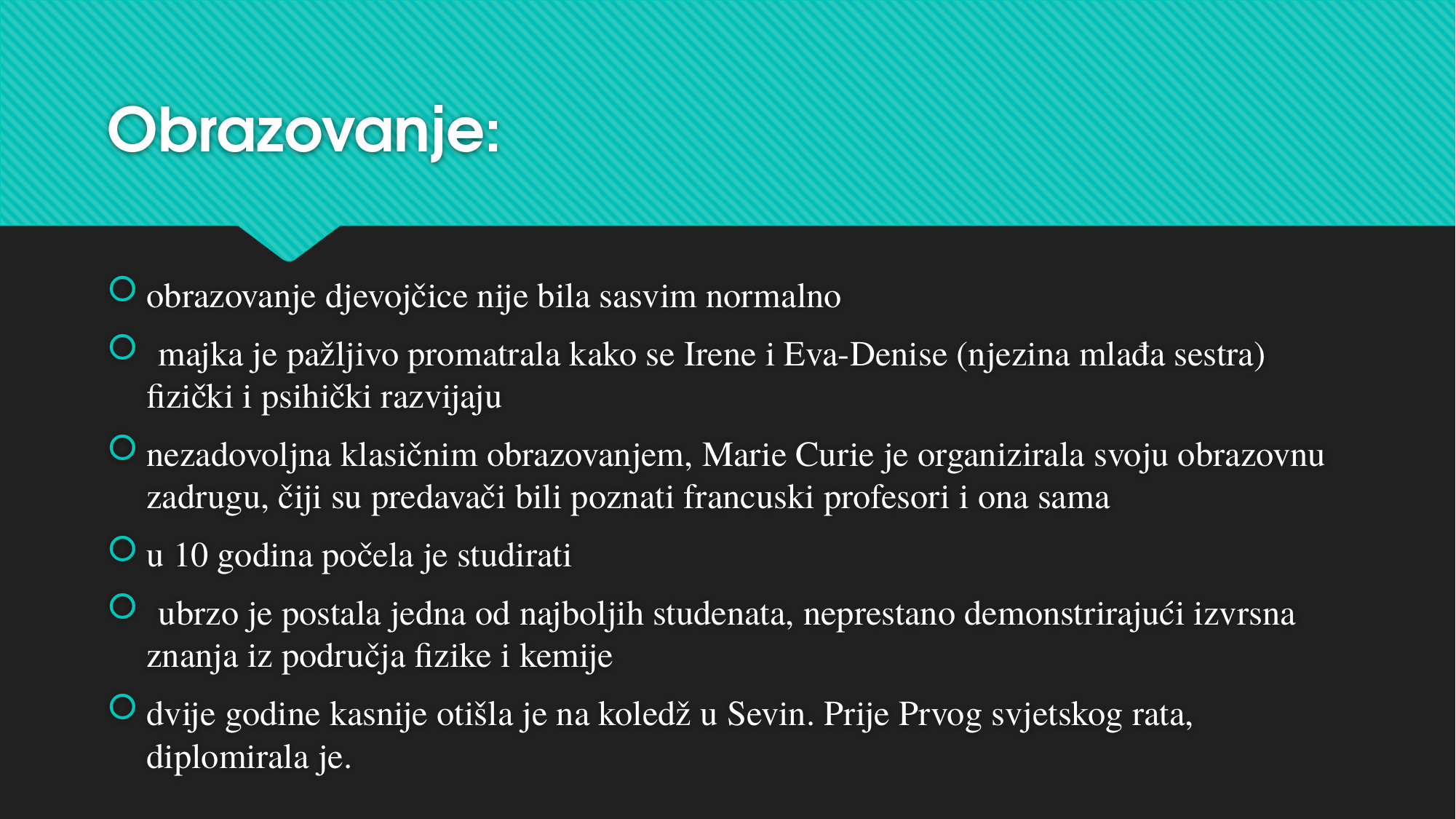

# Obrazovanje:
obrazovanje djevojčice nije bila sasvim normalno
 majka je pažljivo promatrala kako se Irene i Eva-Denise (njezina mlađa sestra) fizički i psihički razvijaju
nezadovoljna klasičnim obrazovanjem, Marie Curie je organizirala svoju obrazovnu zadrugu, čiji su predavači bili poznati francuski profesori i ona sama
u 10 godina počela je studirati
 ubrzo je postala jedna od najboljih studenata, neprestano demonstrirajući izvrsna znanja iz područja fizike i kemije
dvije godine kasnije otišla je na koledž u Sevin. Prije Prvog svjetskog rata, diplomirala je.